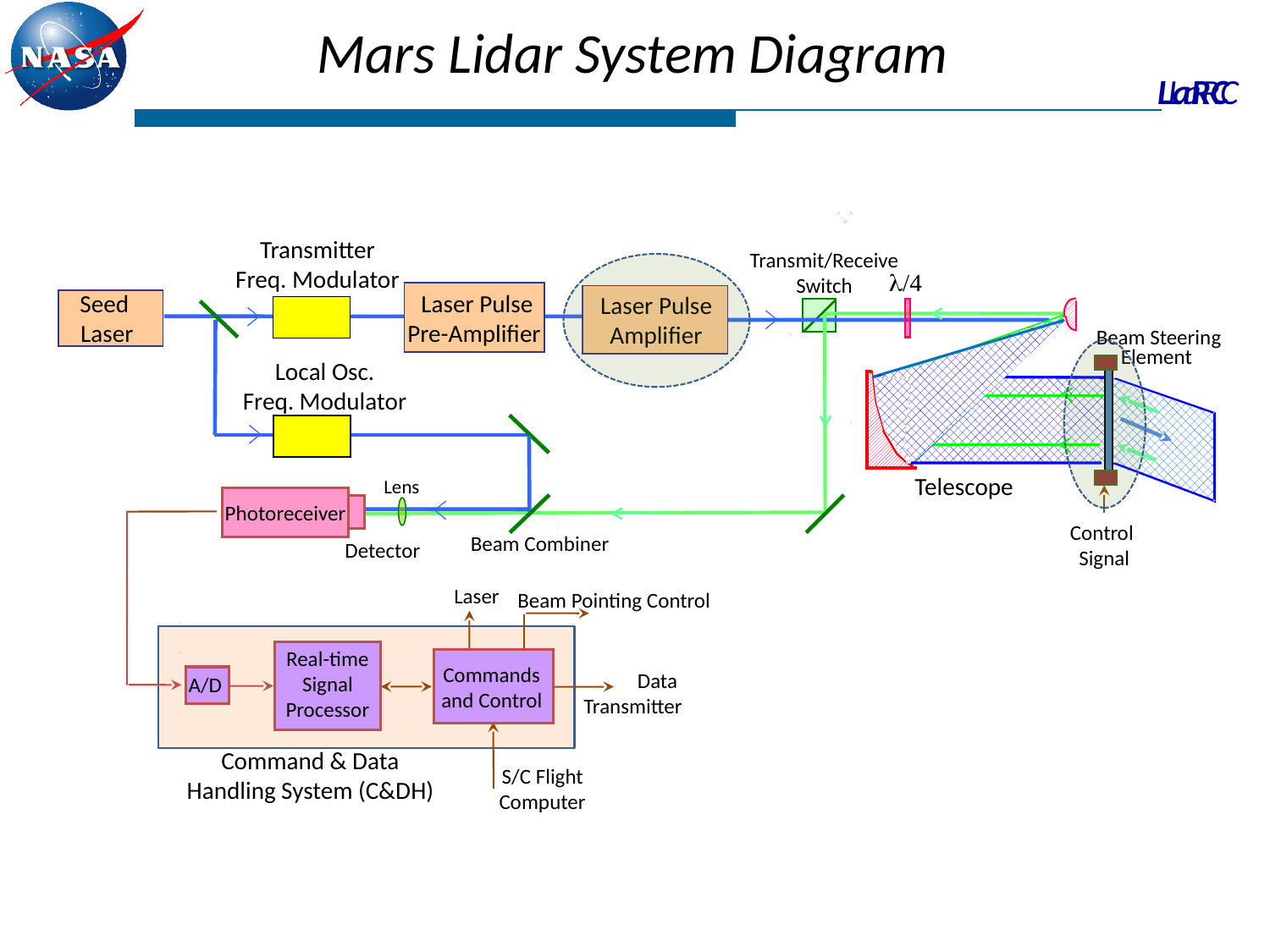

Mars Lidar System Diagram

Transmitter Freq. Modulator
Transmit/Receive
Switch
λ/4
 Laser Pulse Pre-Amplifier
Seed
Laser

Laser Pulse Amplifier

Beam Steering
Element

Local Osc.
Freq. Modulator

Telescope

Lens

Photoreceiver

Control
Signal

Beam Combiner

Detector
Laser
Beam Pointing Control

Real-time Signal Processor

Commands and Control
Data
Transmitter
A/D

Command & Data
Handling System (C&DH)
S/C Flight
Computer